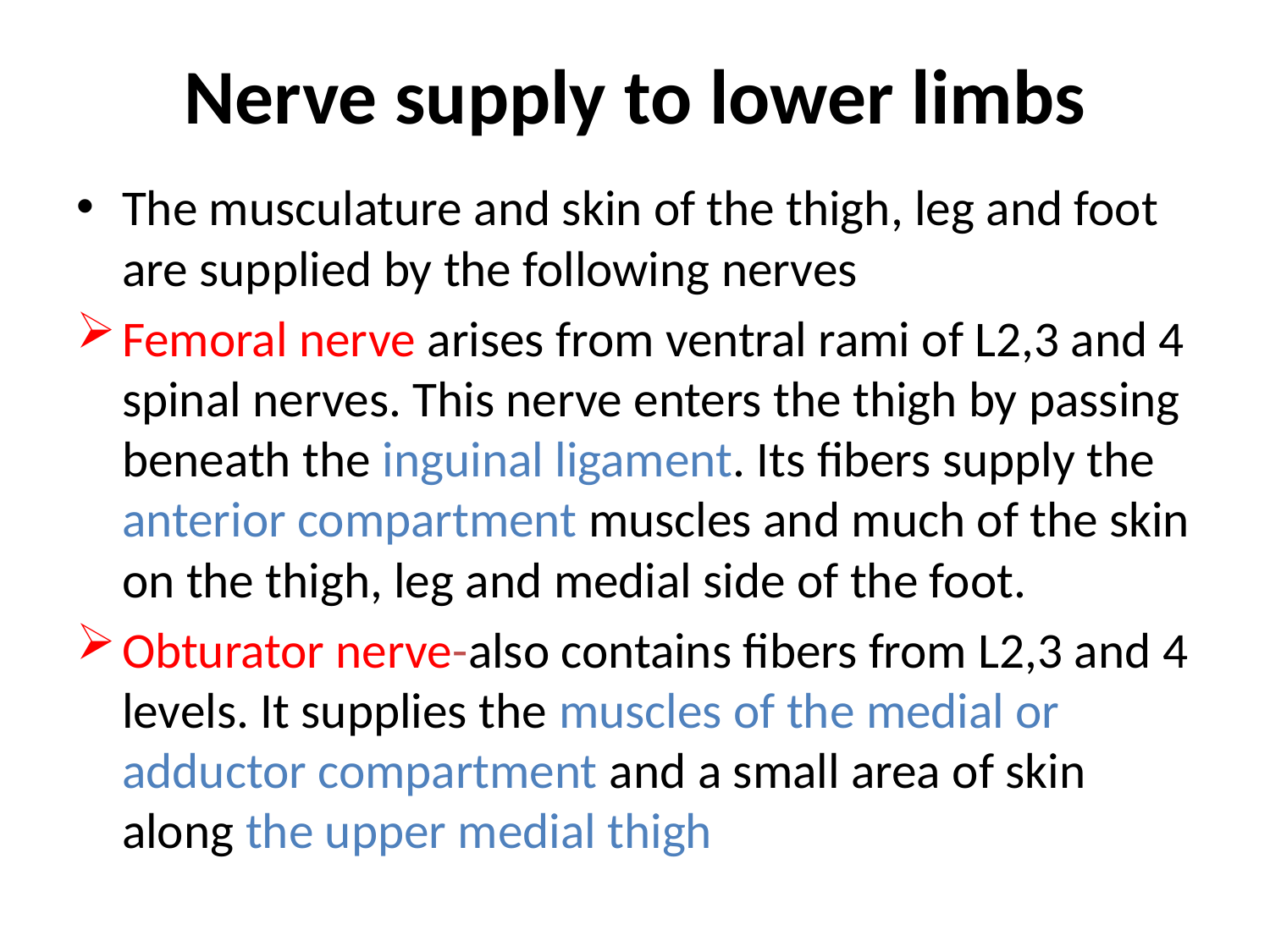

# Nerve supply to lower limbs
The musculature and skin of the thigh, leg and foot are supplied by the following nerves
Femoral nerve arises from ventral rami of L2,3 and 4 spinal nerves. This nerve enters the thigh by passing beneath the inguinal ligament. Its fibers supply the anterior compartment muscles and much of the skin on the thigh, leg and medial side of the foot.
Obturator nerve-also contains fibers from L2,3 and 4 levels. It supplies the muscles of the medial or adductor compartment and a small area of skin along the upper medial thigh